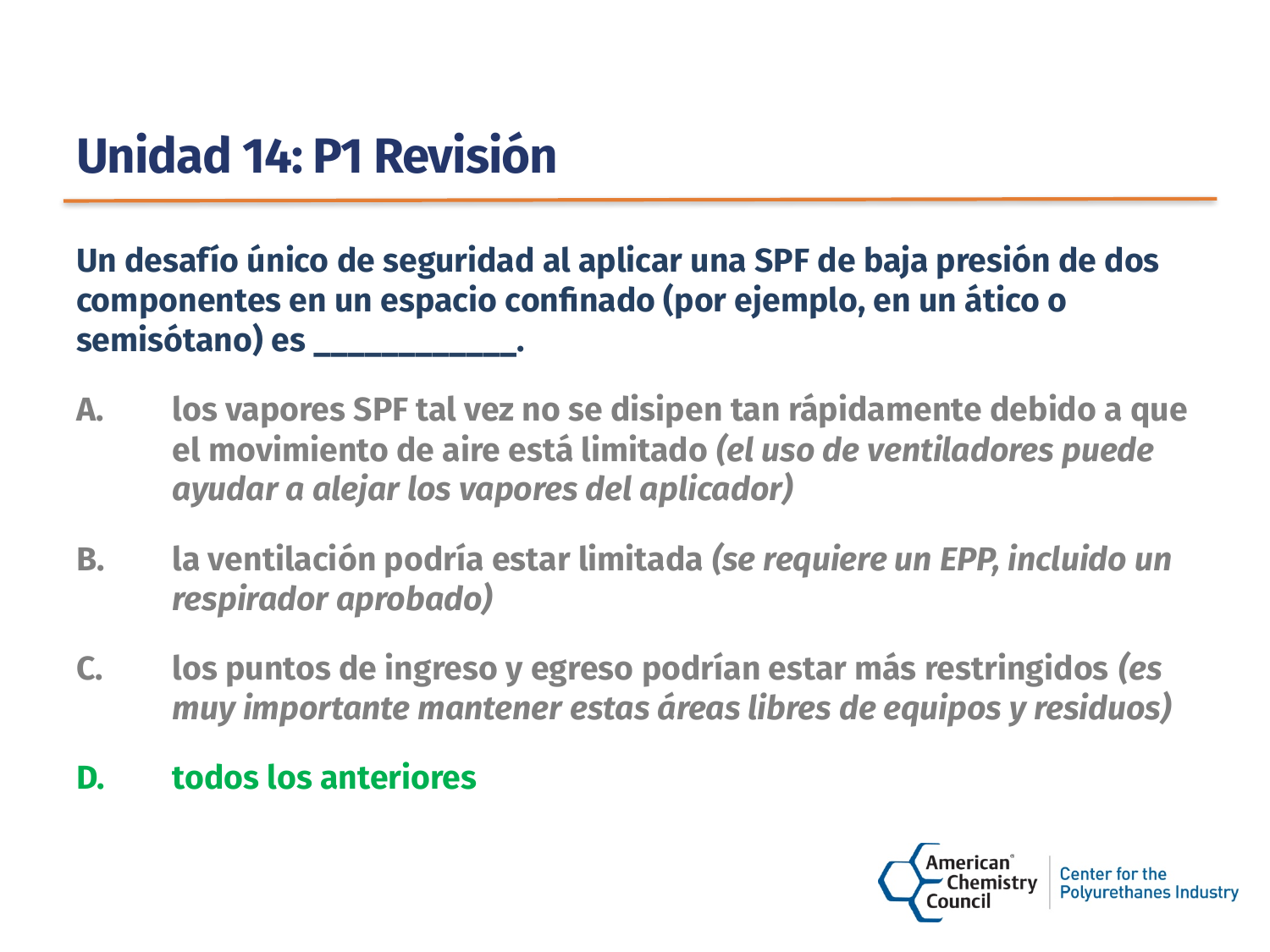

# Unidad 14: P1 Revisión
Un desafío único de seguridad al aplicar una SPF de baja presión de dos componentes en un espacio confinado (por ejemplo, en un ático o semisótano) es ____________.
los vapores SPF tal vez no se disipen tan rápidamente debido a que el movimiento de aire está limitado (el uso de ventiladores puede ayudar a alejar los vapores del aplicador)
la ventilación podría estar limitada (se requiere un EPP, incluido un respirador aprobado)
los puntos de ingreso y egreso podrían estar más restringidos (es muy importante mantener estas áreas libres de equipos y residuos)
todos los anteriores